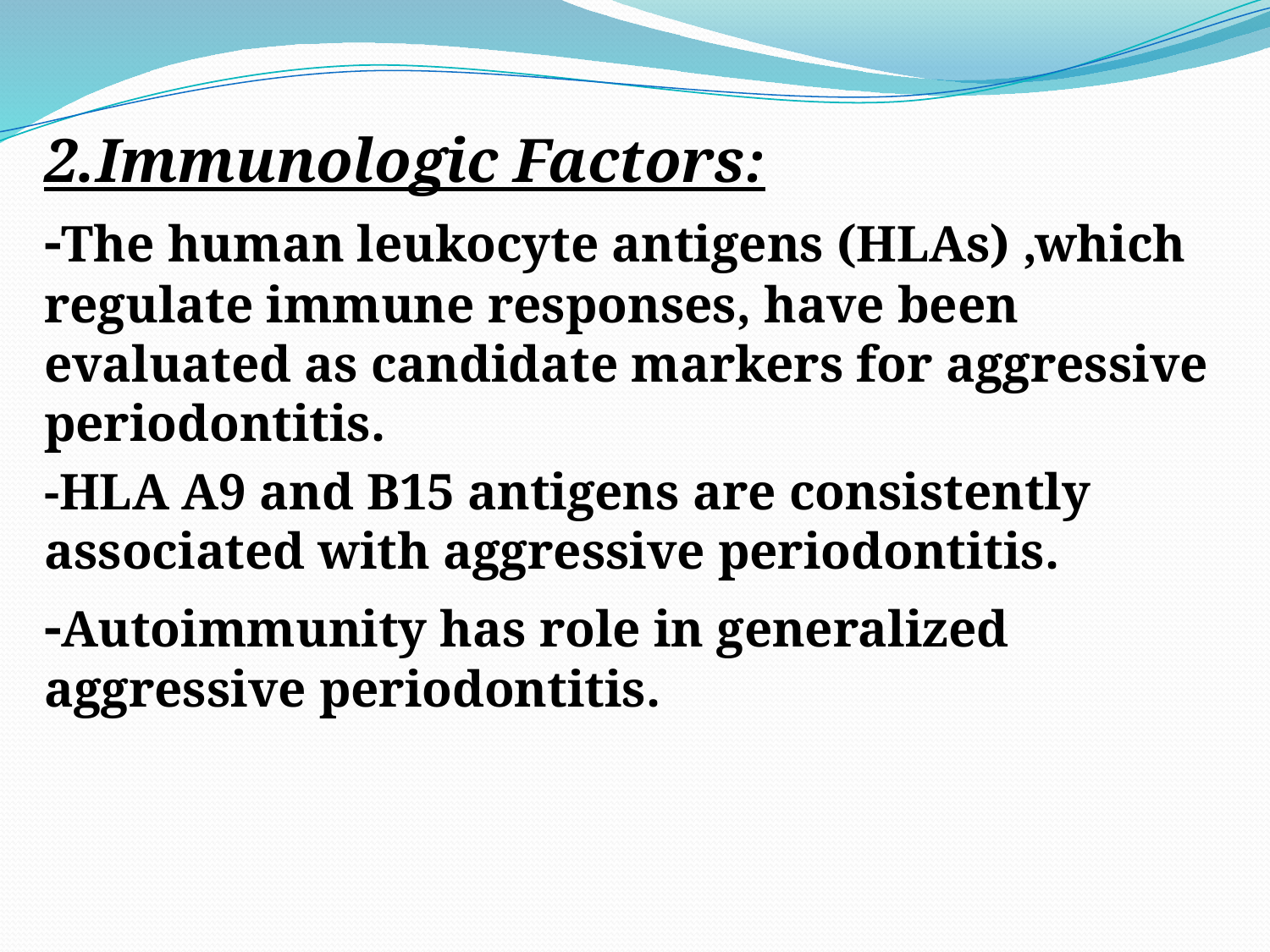

2.Immunologic Factors:
-The human leukocyte antigens (HLAs) ,which regulate immune responses, have been evaluated as candidate markers for aggressive periodontitis.
-HLA A9 and B15 antigens are consistently associated with aggressive periodontitis.
-Autoimmunity has role in generalized aggressive periodontitis.